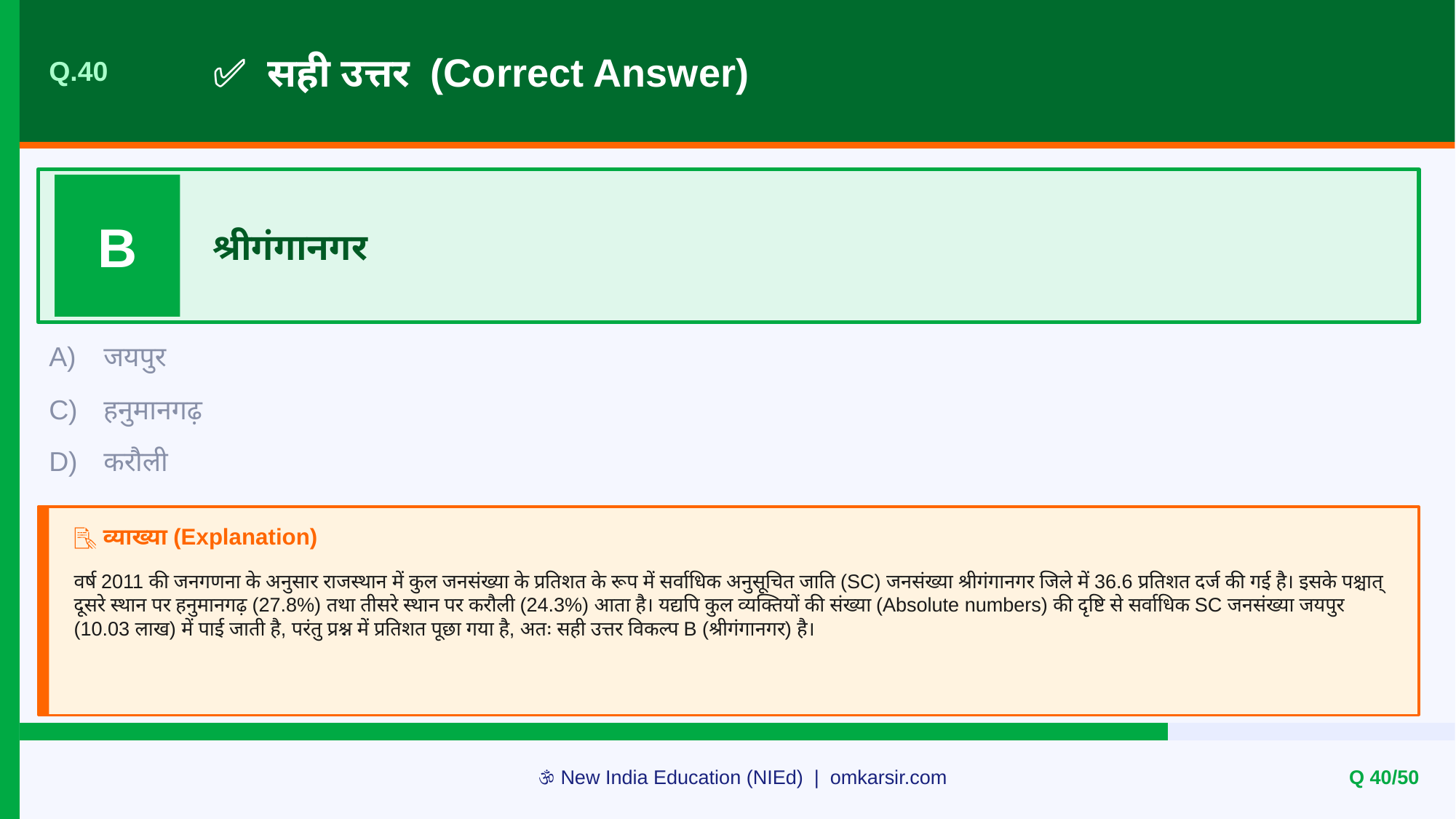

✅  सही उत्तर  (Correct Answer)
Q.40

B
श्रीगंगानगर
A)
जयपुर
C)
हनुमानगढ़
D)
करौली

📝 व्याख्या (Explanation)
वर्ष 2011 की जनगणना के अनुसार राजस्थान में कुल जनसंख्या के प्रतिशत के रूप में सर्वाधिक अनुसूचित जाति (SC) जनसंख्या श्रीगंगानगर जिले में 36.6 प्रतिशत दर्ज की गई है। इसके पश्चात् दूसरे स्थान पर हनुमानगढ़ (27.8%) तथा तीसरे स्थान पर करौली (24.3%) आता है। यद्यपि कुल व्यक्तियों की संख्या (Absolute numbers) की दृष्टि से सर्वाधिक SC जनसंख्या जयपुर (10.03 लाख) में पाई जाती है, परंतु प्रश्न में प्रतिशत पूछा गया है, अतः सही उत्तर विकल्प B (श्रीगंगानगर) है।

🕉️ New India Education (NIEd)  |  omkarsir.com
Q 40/50